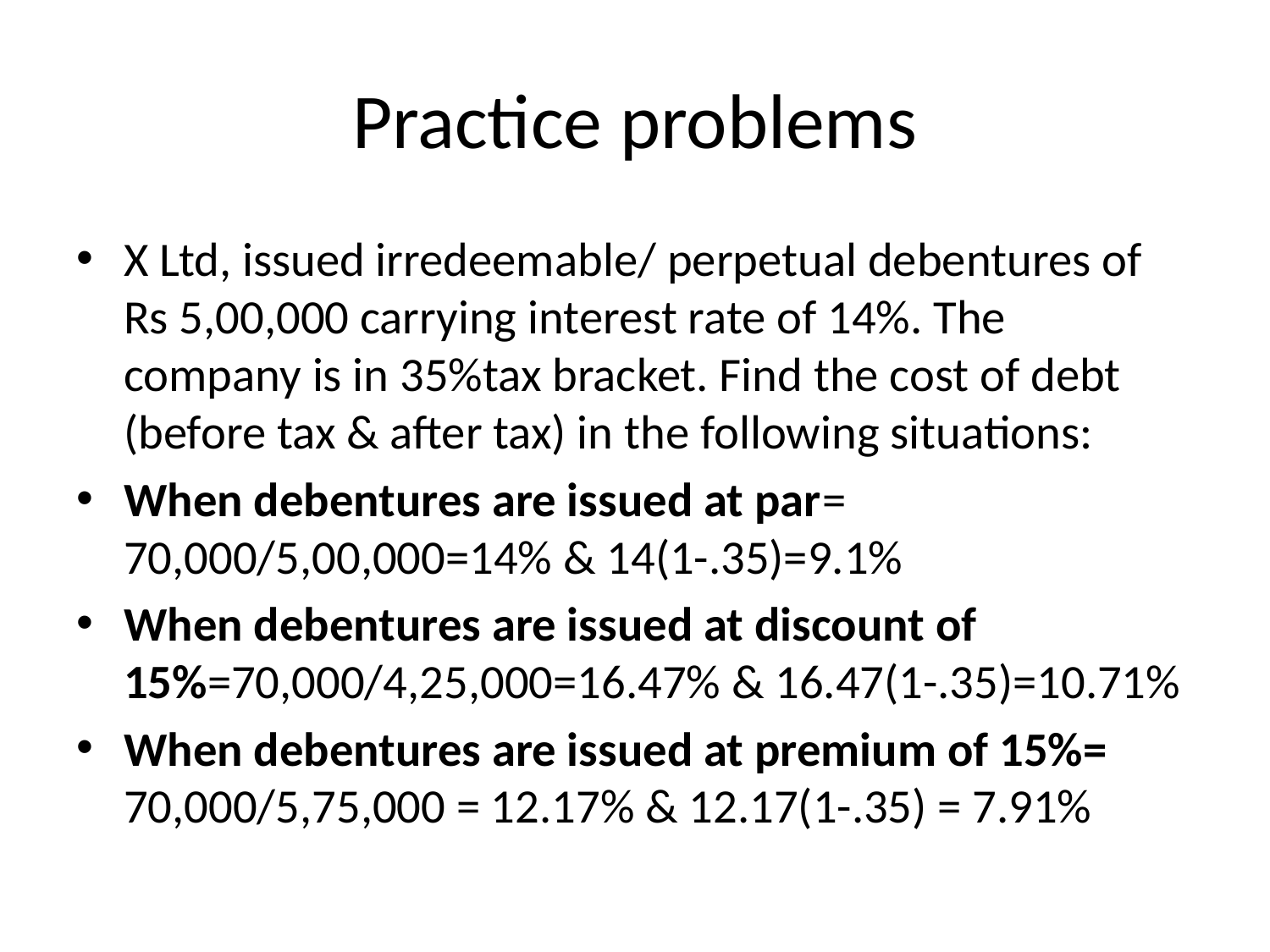

# Practice problems
X Ltd, issued irredeemable/ perpetual debentures of Rs 5,00,000 carrying interest rate of 14%. The company is in 35%tax bracket. Find the cost of debt (before tax & after tax) in the following situations:
When debentures are issued at par= 70,000/5,00,000=14% & 14(1-.35)=9.1%
When debentures are issued at discount of 15%=70,000/4,25,000=16.47% & 16.47(1-.35)=10.71%
When debentures are issued at premium of 15%= 70,000/5,75,000 = 12.17% & 12.17(1-.35) = 7.91%